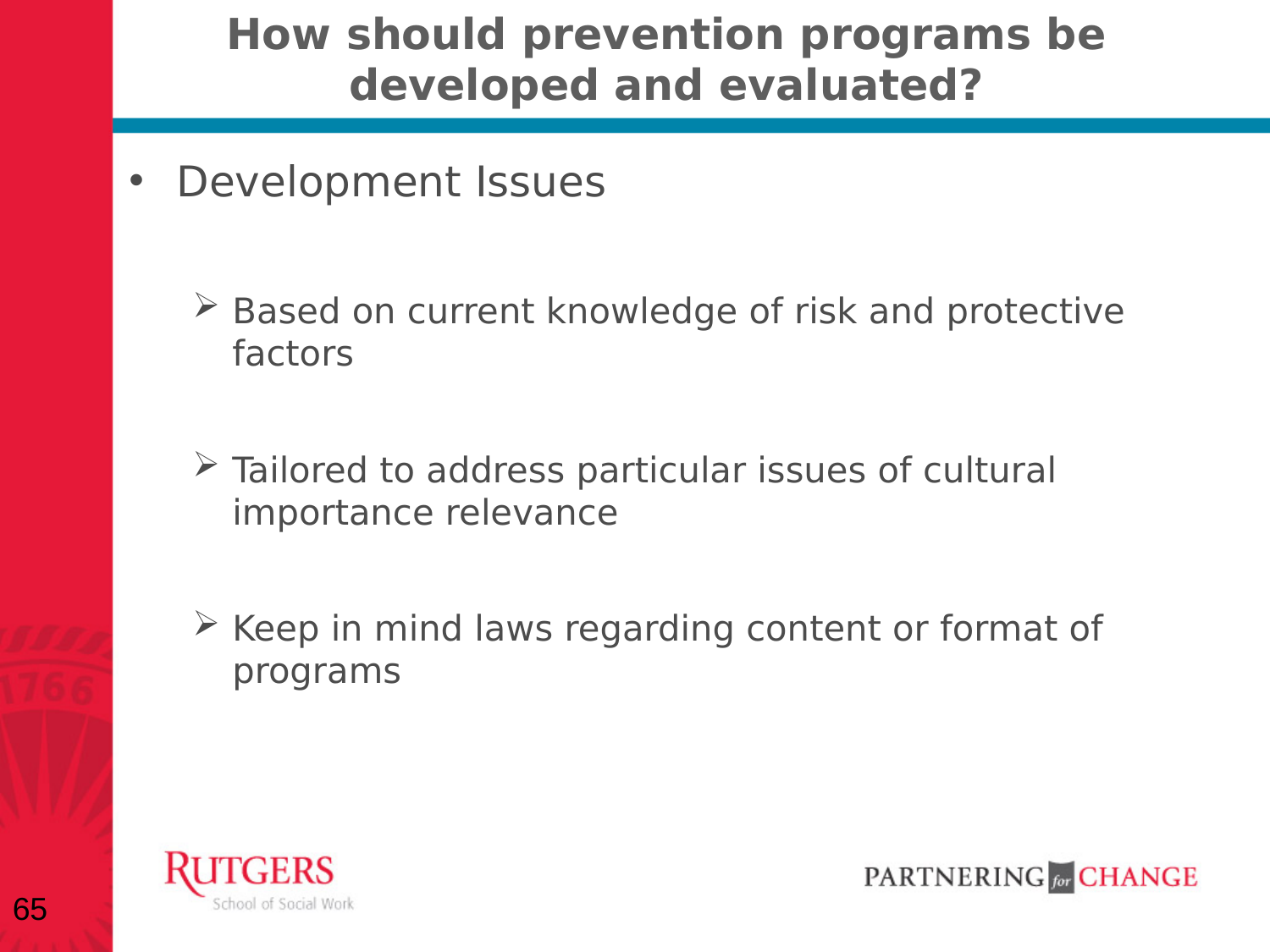

# How should prevention programs be developed and evaluated?
Development Issues

Based on current knowledge of risk and protective factors

Tailored to address particular issues of cultural importance relevance

Keep in mind laws regarding content or format of programs

65